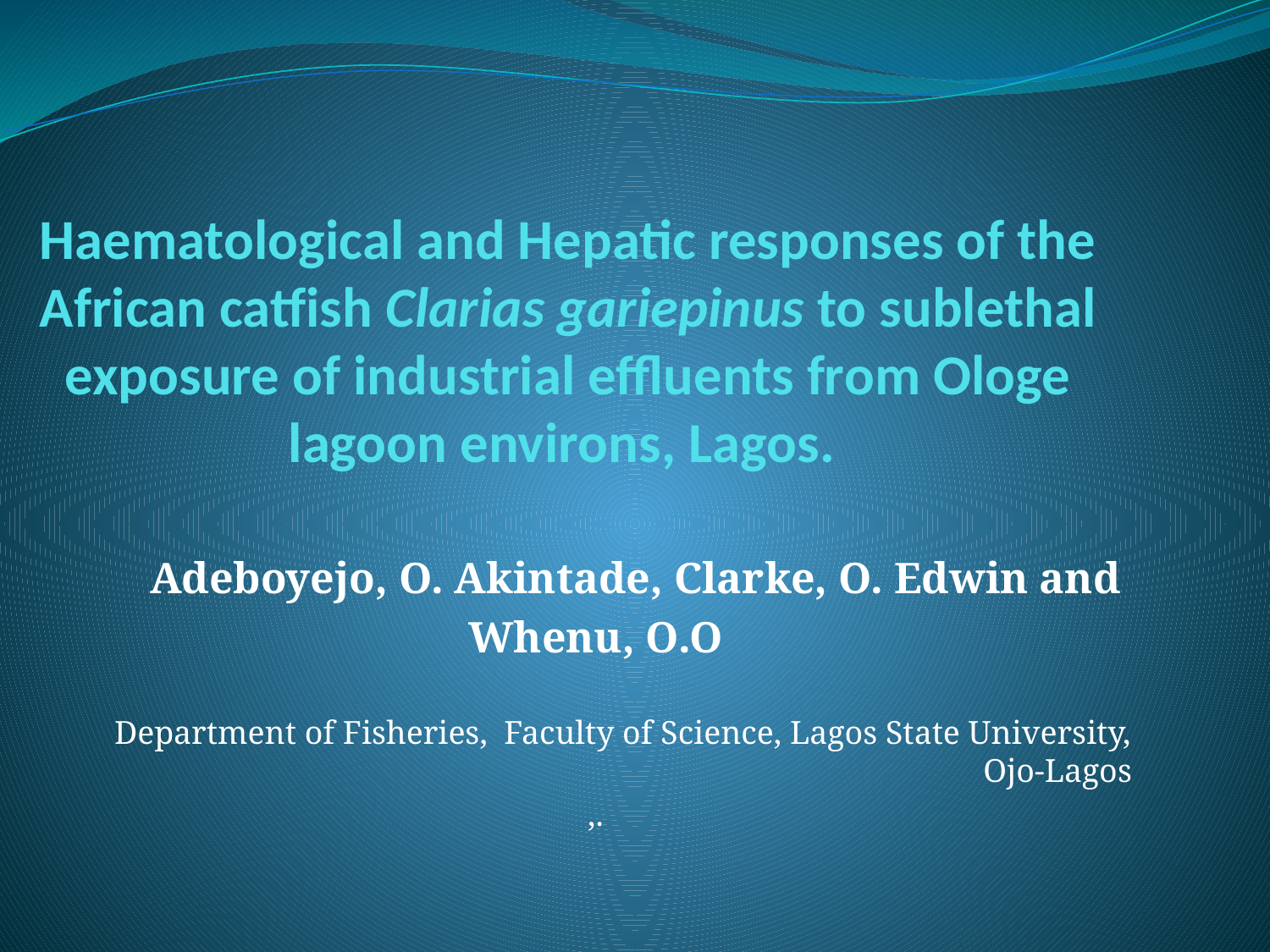

# Haematological and Hepatic responses of the African catfish Clarias gariepinus to sublethal exposure of industrial effluents from Ologe lagoon environs, Lagos.
Adeboyejo, O. Akintade, Clarke, O. Edwin and
Whenu, O.O

Department of Fisheries,  Faculty of Science, Lagos State University, Ojo-Lagos
,.